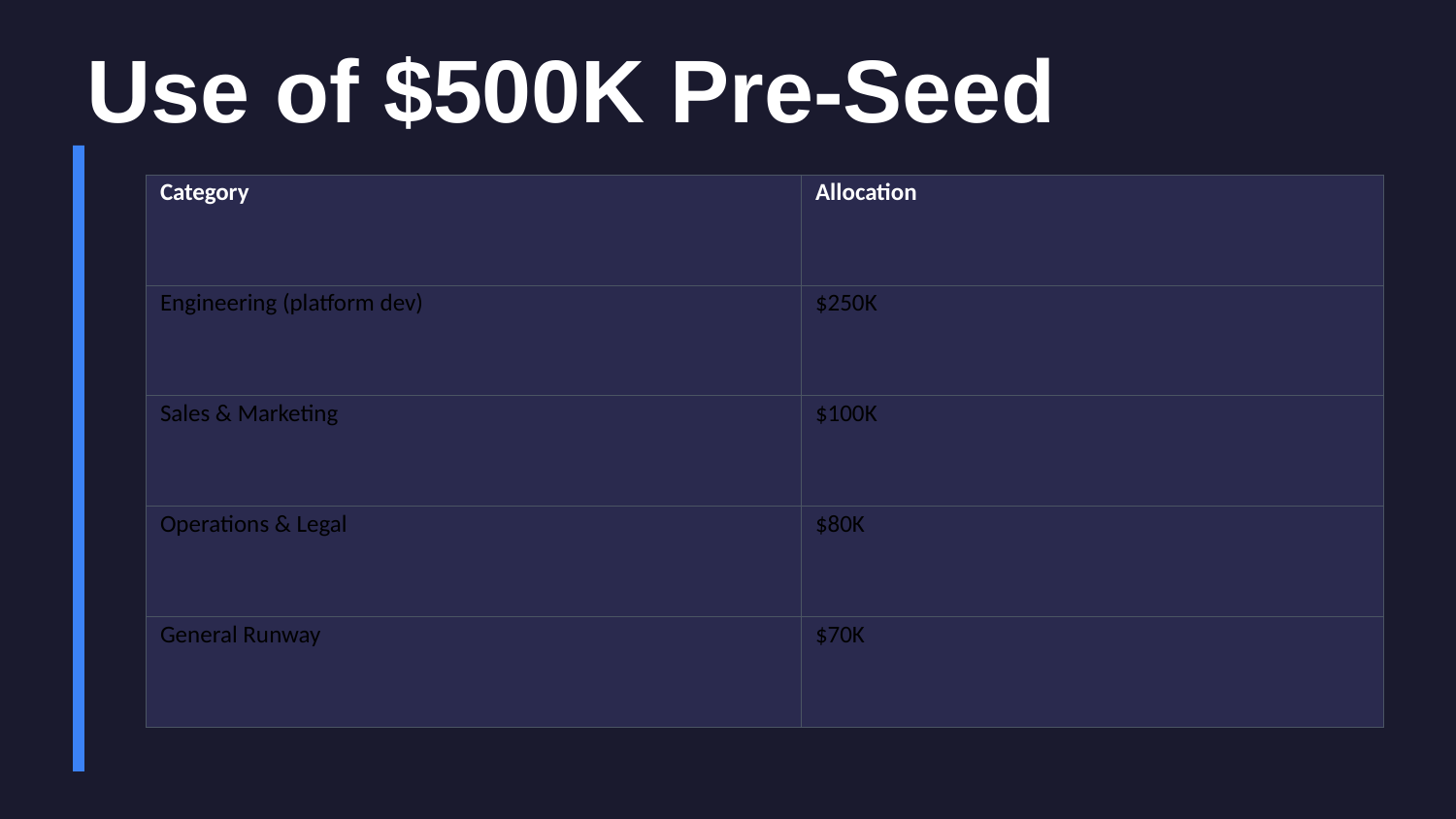

Use of $500K Pre-Seed

| Category | Allocation |
| --- | --- |
| Engineering (platform dev) | $250K |
| Sales & Marketing | $100K |
| Operations & Legal | $80K |
| General Runway | $70K |